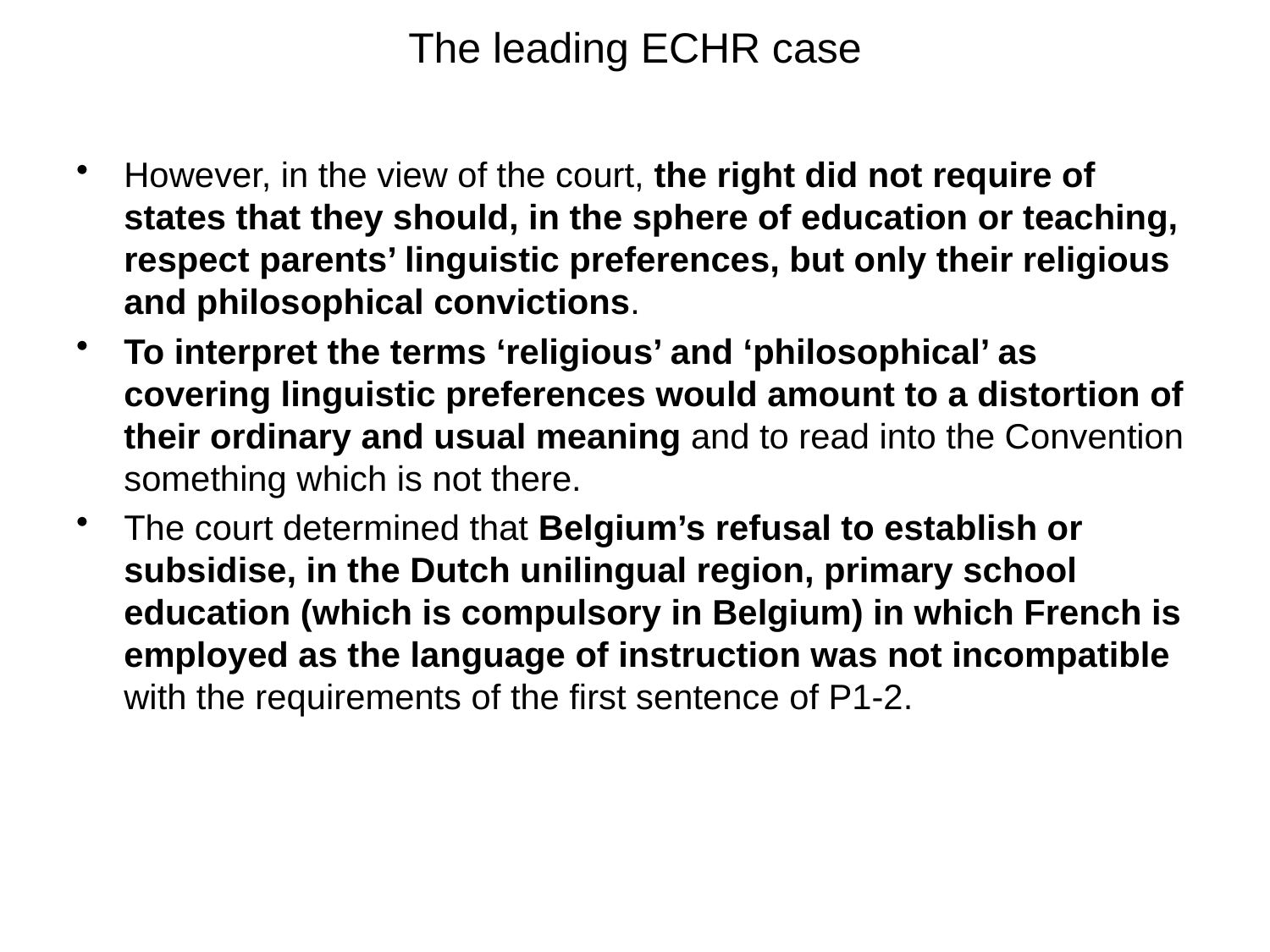

# The leading ECHR case
However, in the view of the court, the right did not require of states that they should, in the sphere of education or teaching, respect parents’ linguistic preferences, but only their religious and philosophical convictions.
To interpret the terms ‘religious’ and ‘philosophical’ as covering linguistic preferences would amount to a distortion of their ordinary and usual meaning and to read into the Convention something which is not there.
The court determined that Belgium’s refusal to establish or subsidise, in the Dutch unilingual region, primary school education (which is compulsory in Belgium) in which French is employed as the language of instruction was not incompatible with the requirements of the first sentence of P1-2.